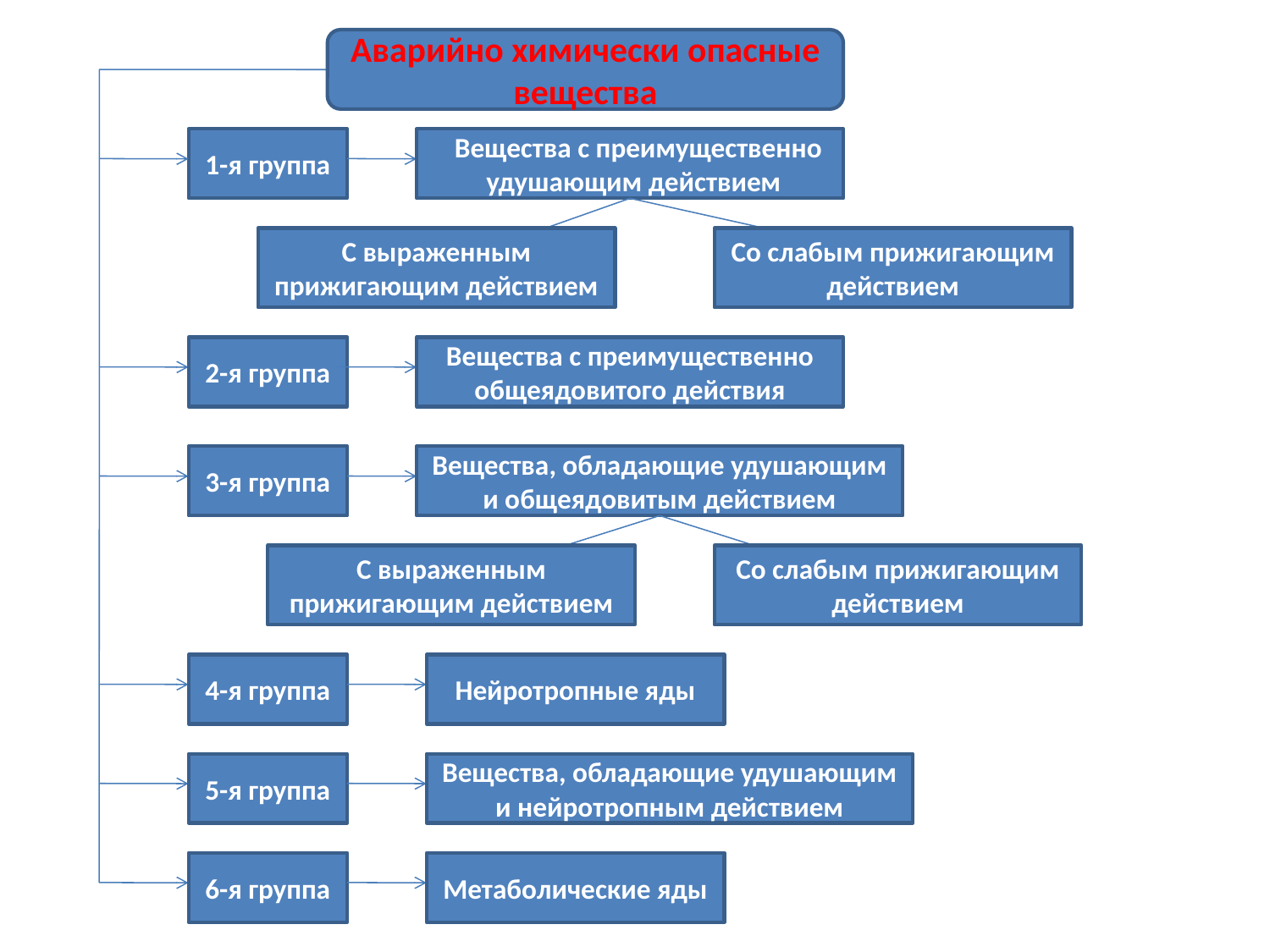

Аварийно химически опасные вещества
1-я группа
    Вещества с преимущественно
         удушающим действием
С выраженным прижигающим действием
Со слабым прижигающим действием
2-я группа
Вещества с преимущественно общеядовитого действия
3-я группа
Вещества, обладающие удушающим и общеядовитым действием
С выраженным прижигающим действием
Со слабым прижигающим действием
4-я группа
Нейротропные яды
5-я группа
Вещества, обладающие удушающим и нейротропным действием
6-я группа
Метаболические яды